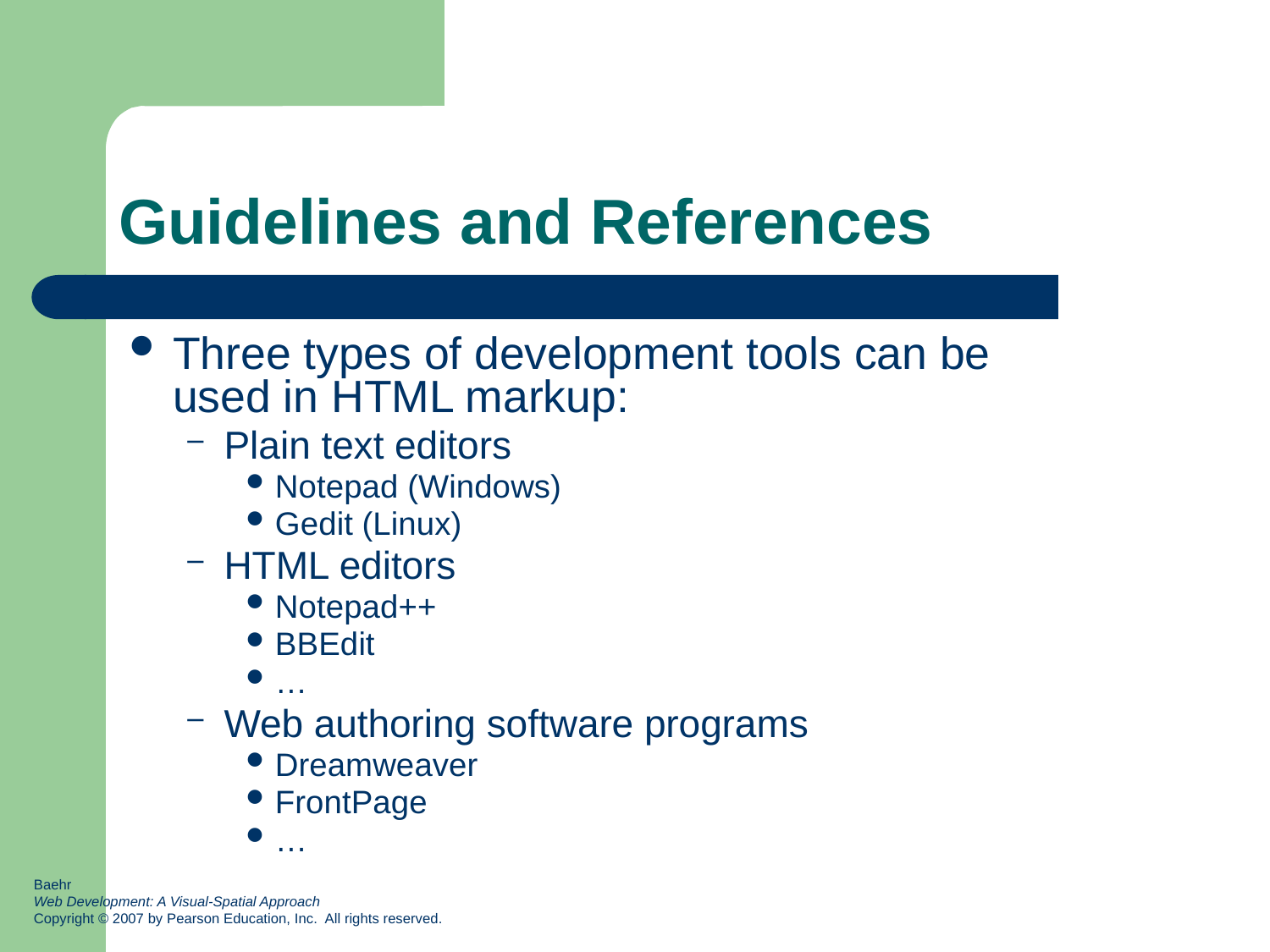

# Guidelines and References
Three types of development tools can be used in HTML markup:
Plain text editors
Notepad (Windows)
Gedit (Linux)
HTML editors
Notepad++
BBEdit
…
Web authoring software programs
Dreamweaver
FrontPage
…
Baehr
Web Development: A Visual-Spatial Approach
Copyright © 2007 by Pearson Education, Inc.  All rights reserved.